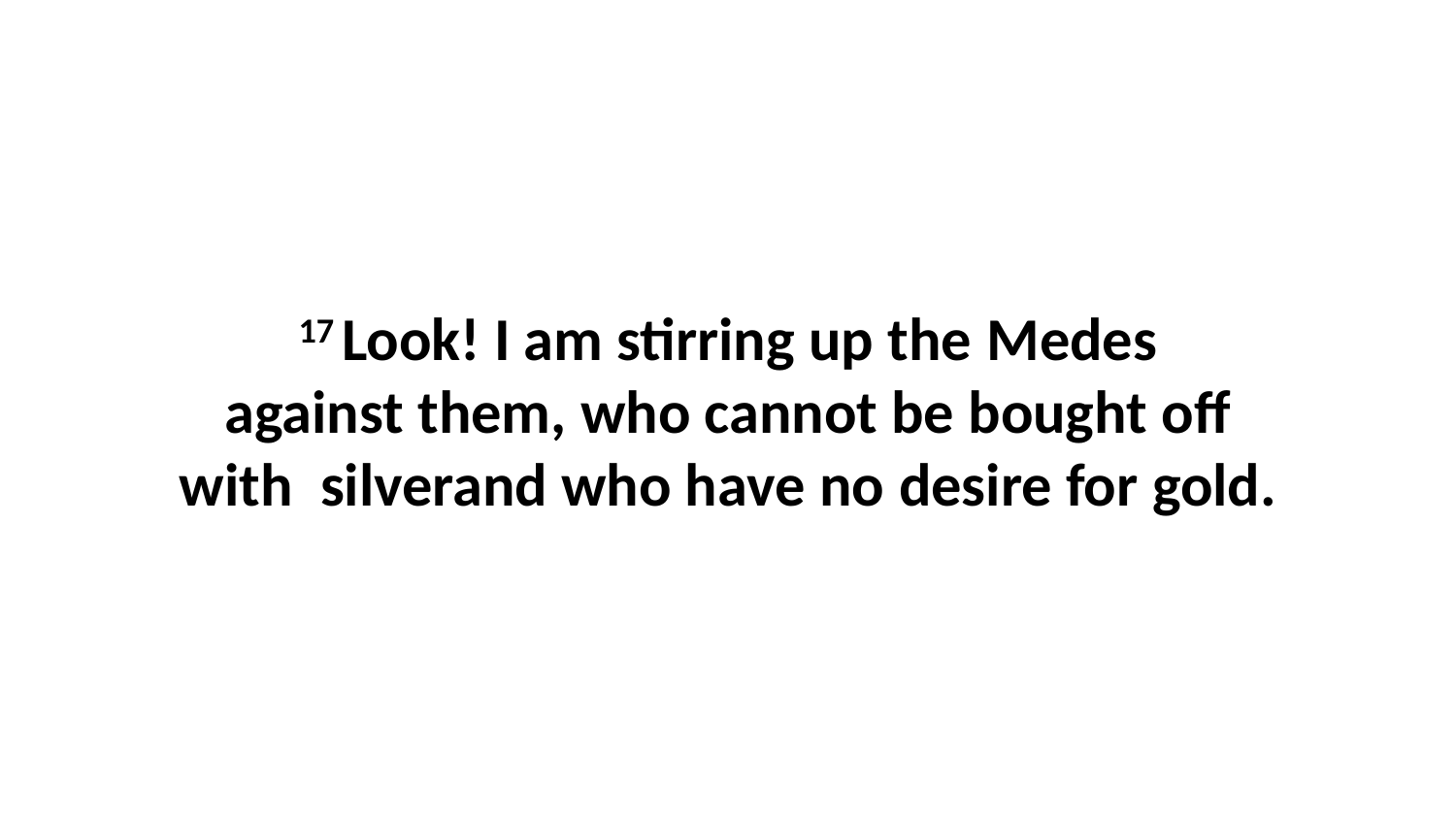

17 Look! I am stirring up the Medes against them, who cannot be bought off with  silverand who have no desire for gold.